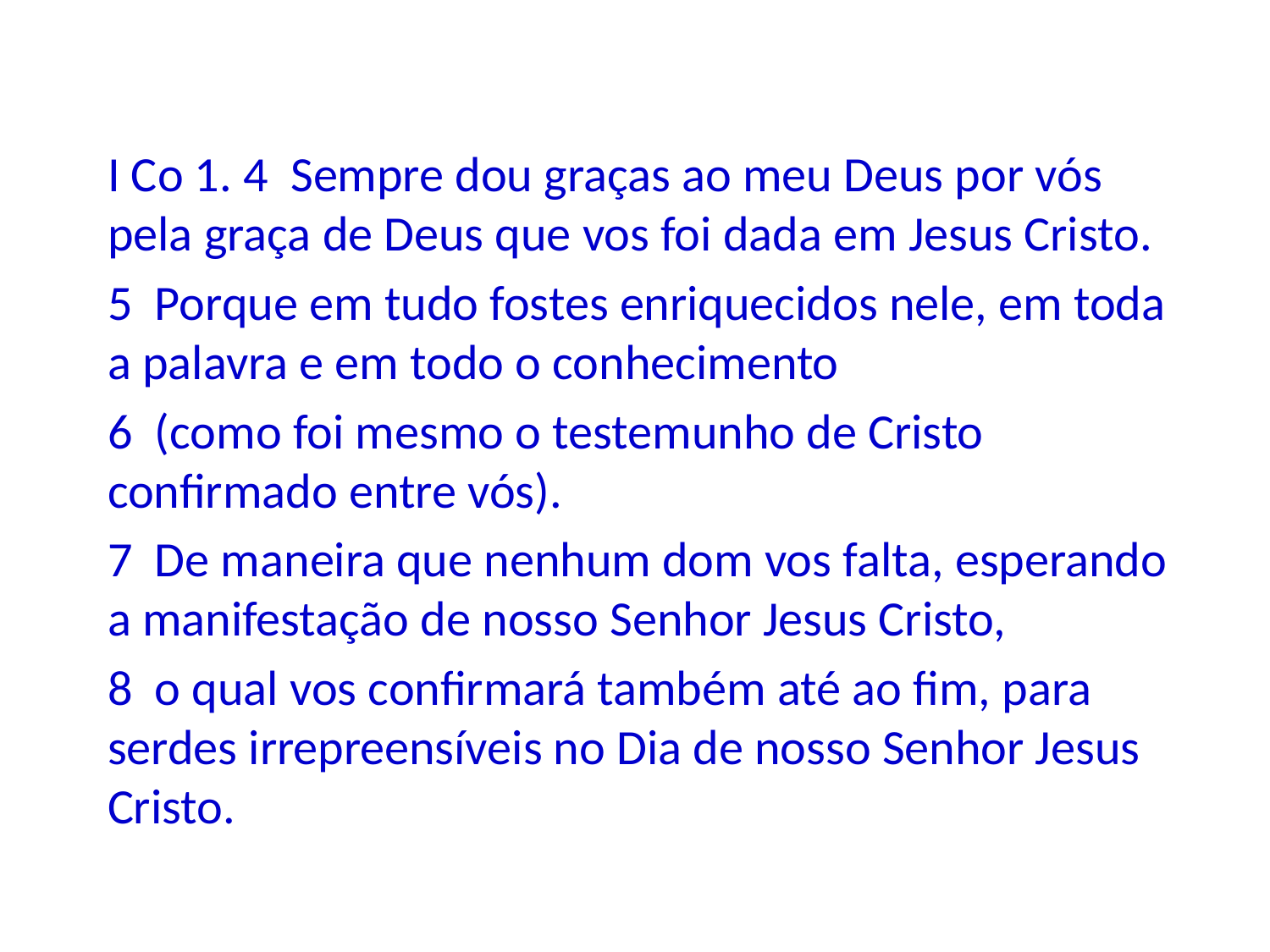

I Co 1. 4  Sempre dou graças ao meu Deus por vós pela graça de Deus que vos foi dada em Jesus Cristo.
5  Porque em tudo fostes enriquecidos nele, em toda a palavra e em todo o conhecimento
6  (como foi mesmo o testemunho de Cristo confirmado entre vós).
7  De maneira que nenhum dom vos falta, esperando a manifestação de nosso Senhor Jesus Cristo,
8  o qual vos confirmará também até ao fim, para serdes irrepreensíveis no Dia de nosso Senhor Jesus Cristo.